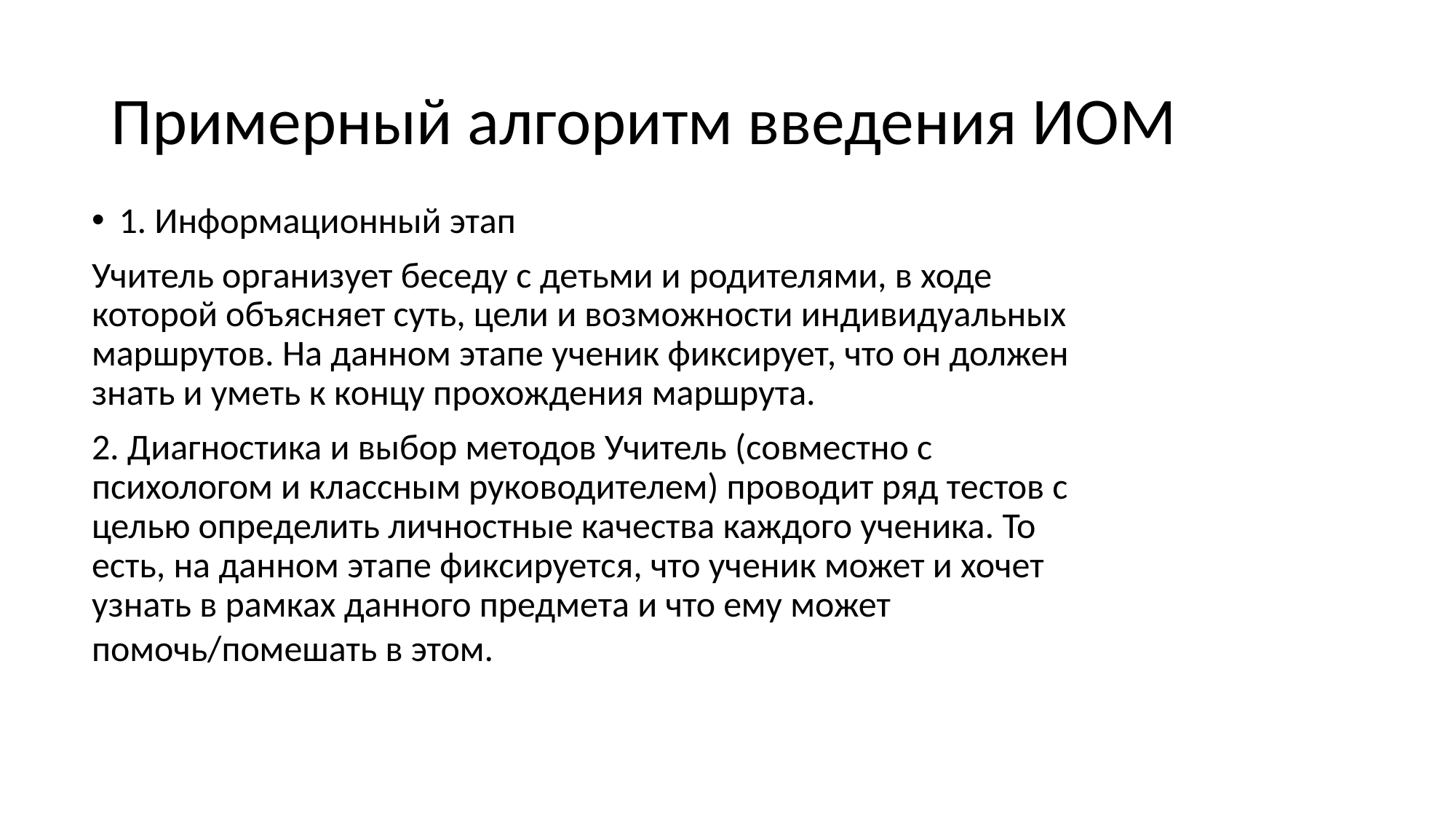

# Примерный алгоритм введения ИОМ
1. Информационный этап
Учитель организует беседу с детьми и родителями, в ходе которой объясняет суть, цели и возможности индивидуальных маршрутов. На данном этапе ученик фиксирует, что он должен знать и уметь к концу прохождения маршрута.
2. Диагностика и выбор методов Учитель (совместно с психологом и классным руководителем) проводит ряд тестов с целью определить личностные качества каждого ученика. То есть, на данном этапе фиксируется, что ученик может и хочет узнать в рамках данного предмета и что ему может помочь/помешать в этом.